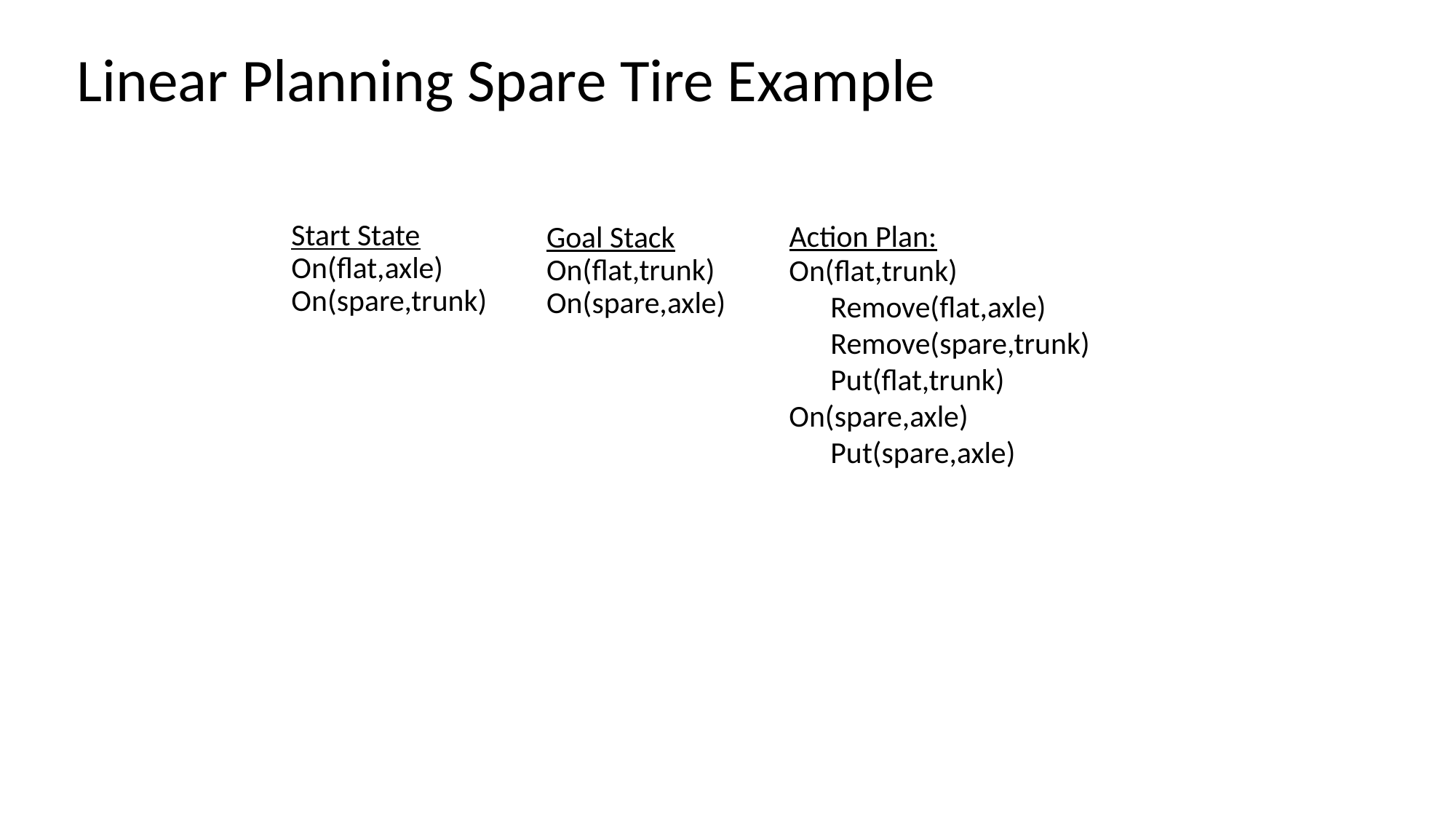

# Linear Planning Spare Tire Example
Action Plan:
Start State
On(flat,axle)
On(spare,trunk)
Goal Stack
On(flat,trunk)
On(spare,axle)
On(flat,trunk)
      Remove(flat,axle)
      Remove(spare,trunk)
      Put(flat,trunk)
On(spare,axle)
      Put(spare,axle)